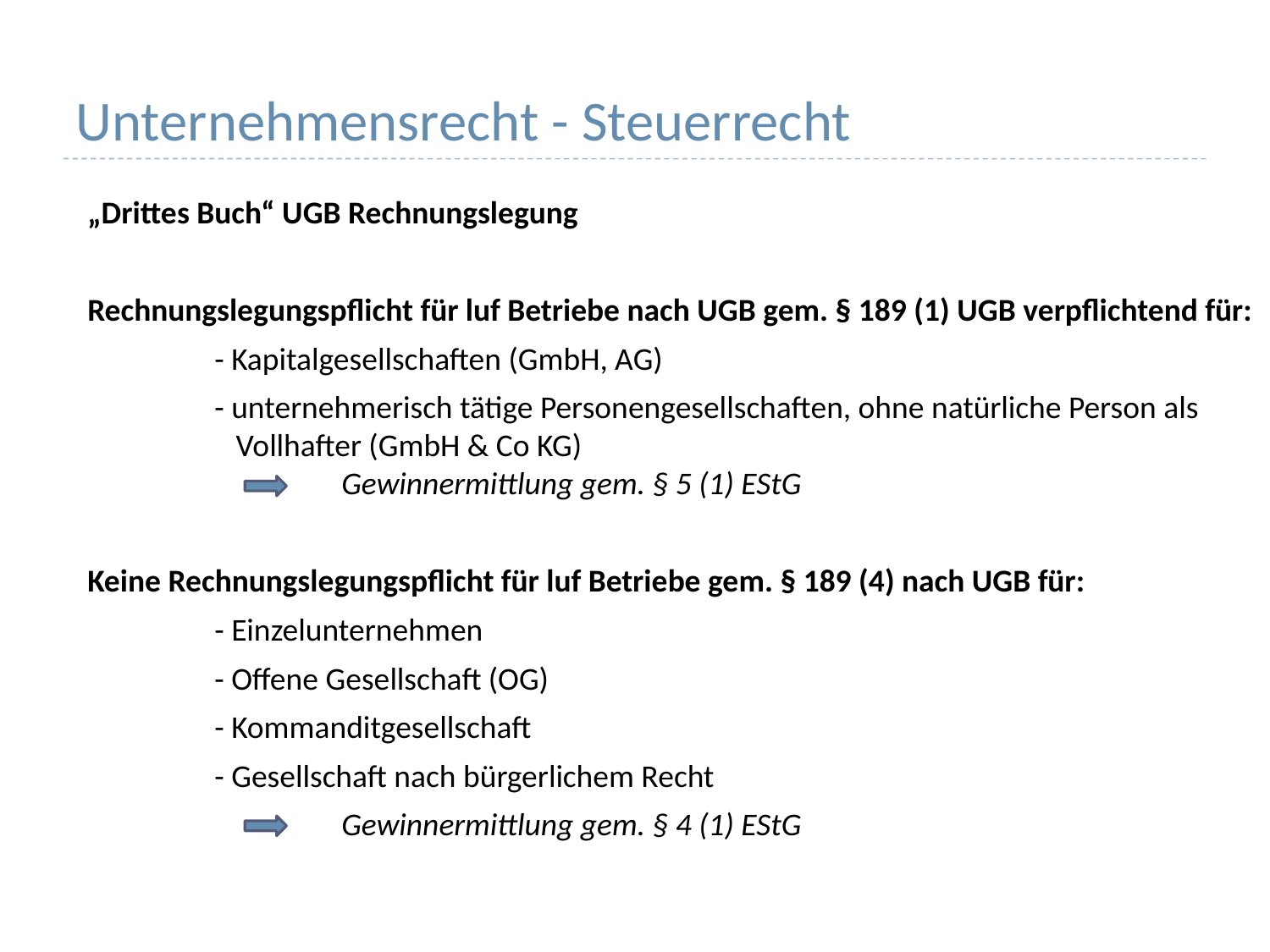

# Unternehmensrecht - Steuerrecht
„Drittes Buch“ UGB Rechnungslegung

Rechnungslegungspflicht für luf Betriebe nach UGB gem. § 189 (1) UGB verpflichtend für:
	- Kapitalgesellschaften (GmbH, AG)
	- unternehmerisch tätige Personengesellschaften, ohne natürliche Person als 	  	   Vollhafter (GmbH & Co KG)
		Gewinnermittlung gem. § 5 (1) EStG

Keine Rechnungslegungspflicht für luf Betriebe gem. § 189 (4) nach UGB für:
	- Einzelunternehmen
	- Offene Gesellschaft (OG)
	- Kommanditgesellschaft
	- Gesellschaft nach bürgerlichem Recht
		Gewinnermittlung gem. § 4 (1) EStG